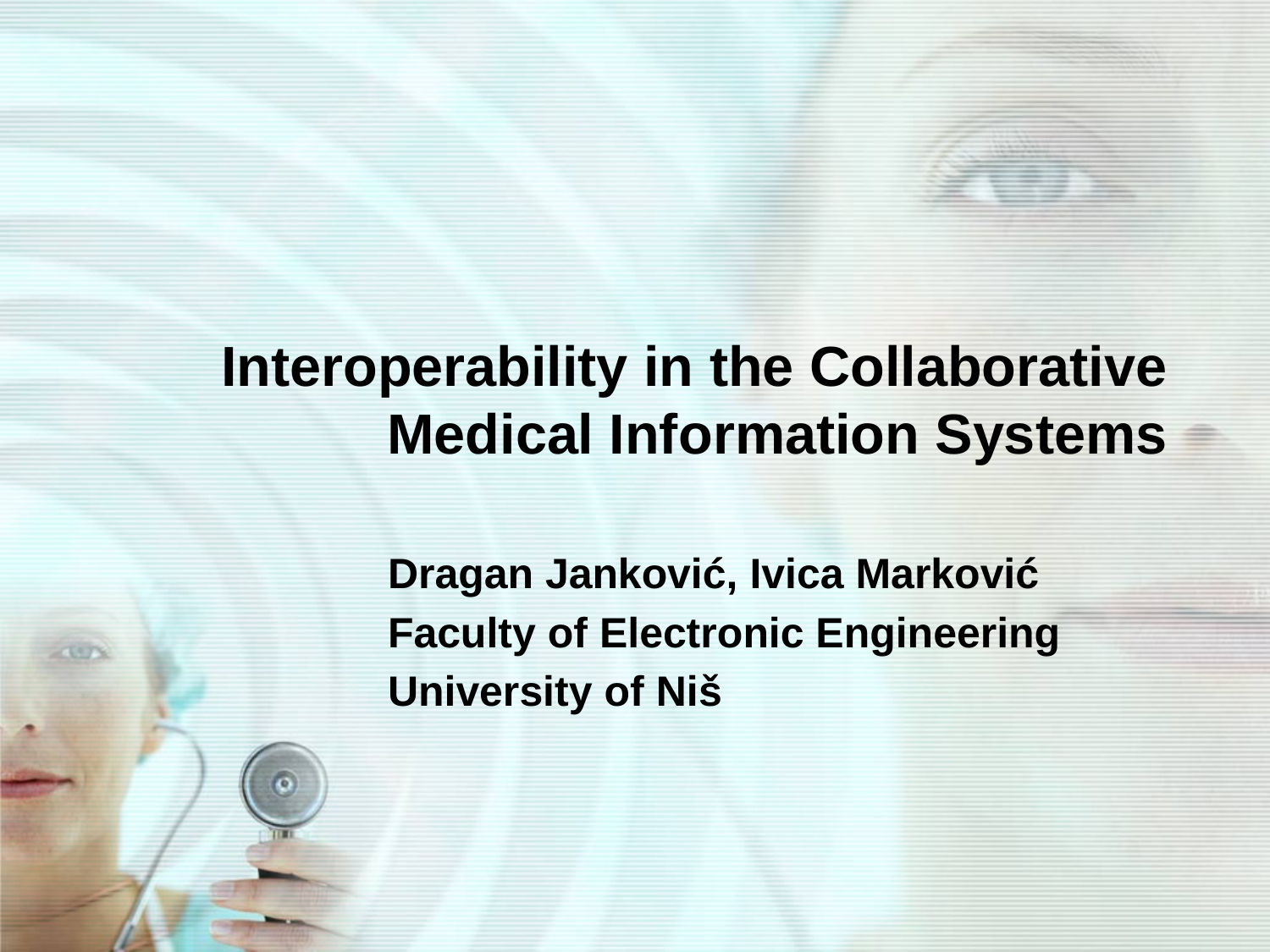

# Interoperability in the Collaborative Medical Information Systems
Dragan Janković, Ivica Marković
Faculty of Electronic Engineering
University of Niš